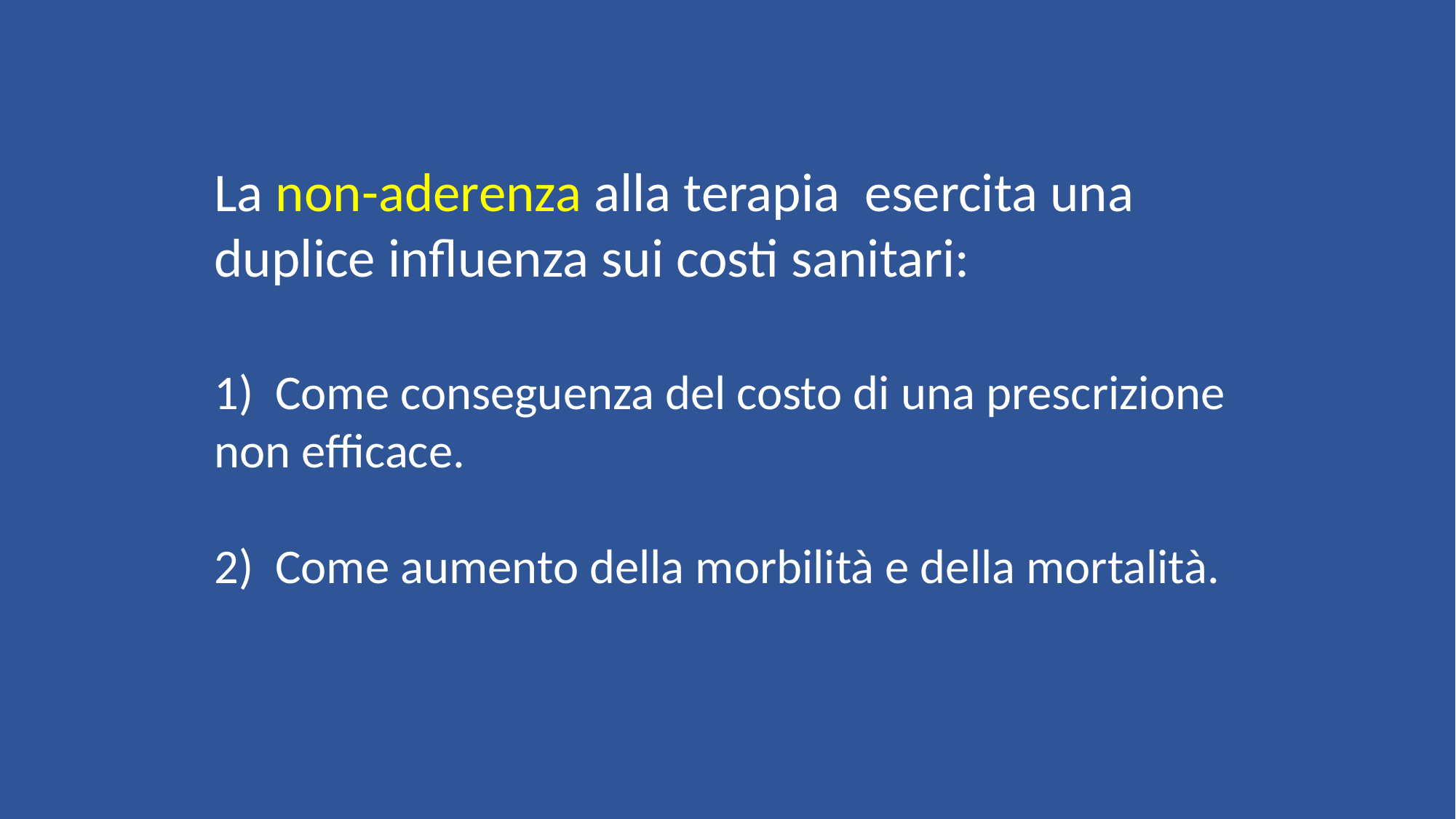

La non-aderenza alla terapia  esercita una duplice influenza sui costi sanitari:

  Come conseguenza del costo di una prescrizione non efficace.

2)  Come aumento della morbilità e della mortalità.